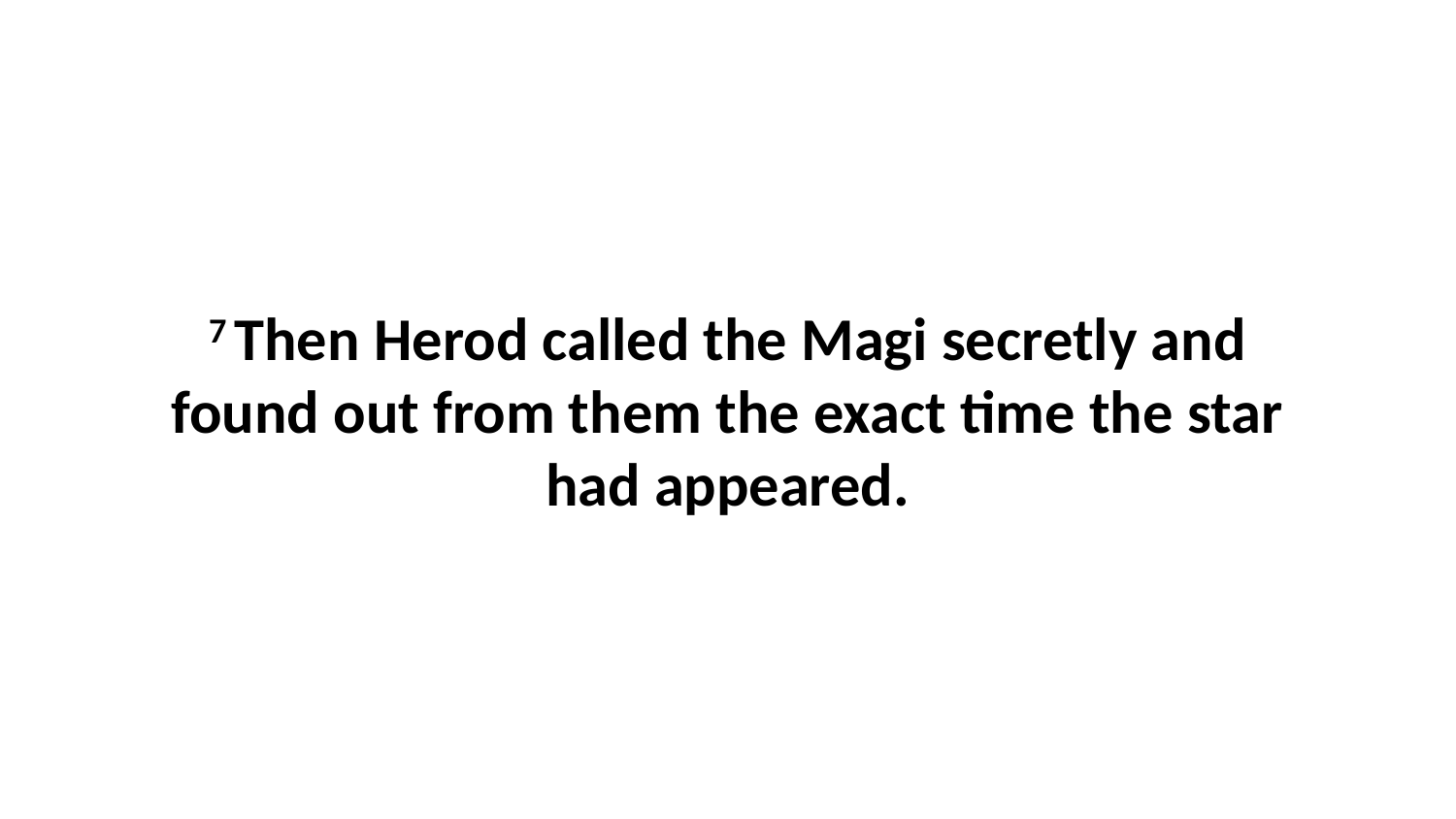

7 Then Herod called the Magi secretly and found out from them the exact time the star had appeared.